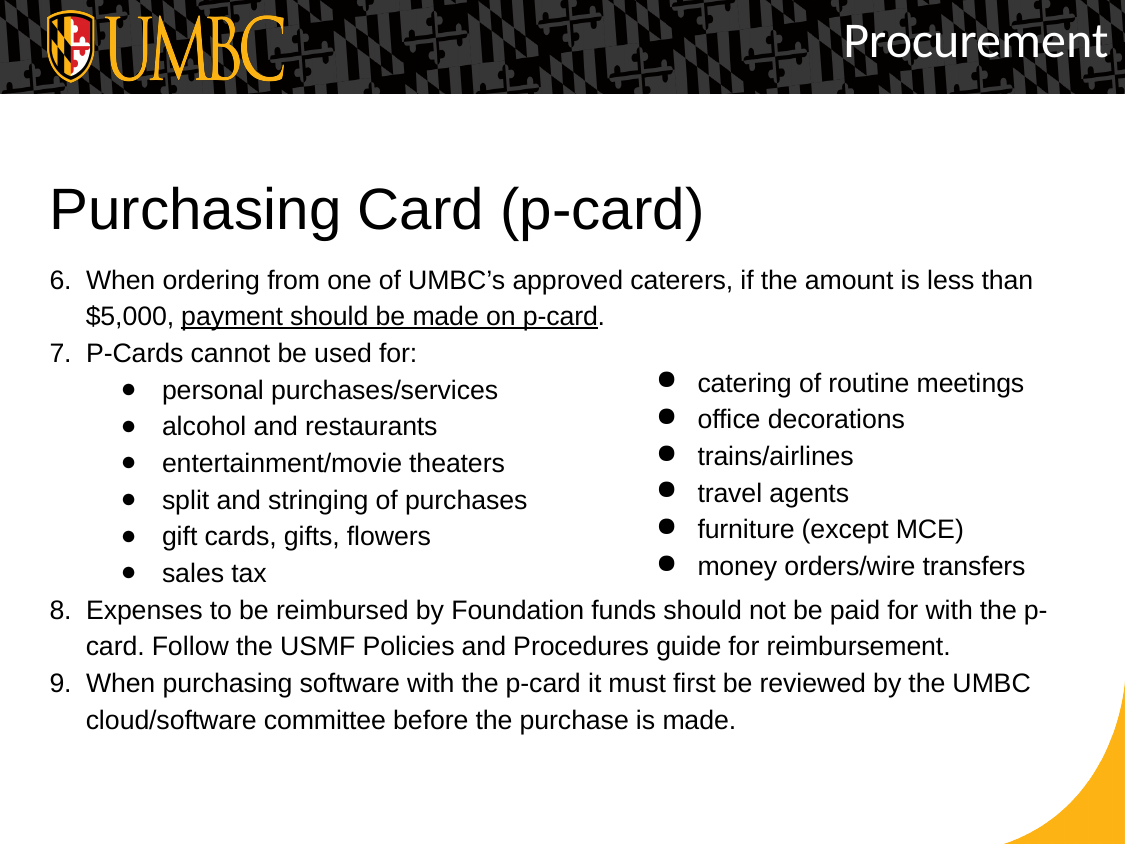

Procurement
# Purchasing Card (p-card)
6.  When ordering from one of UMBC’s approved caterers, if the amount is less than
     $5,000, payment should be made on p-card.
7.  P-Cards cannot be used for:
personal purchases/services
alcohol and restaurants
entertainment/movie theaters
split and stringing of purchases
gift cards, gifts, flowers
sales tax
8.  Expenses to be reimbursed by Foundation funds should not be paid for with the p-
     card. Follow the USMF Policies and Procedures guide for reimbursement.
9.  When purchasing software with the p-card it must first be reviewed by the UMBC
     cloud/software committee before the purchase is made.
catering of routine meetings
office decorations
trains/airlines
travel agents
furniture (except MCE)
money orders/wire transfers